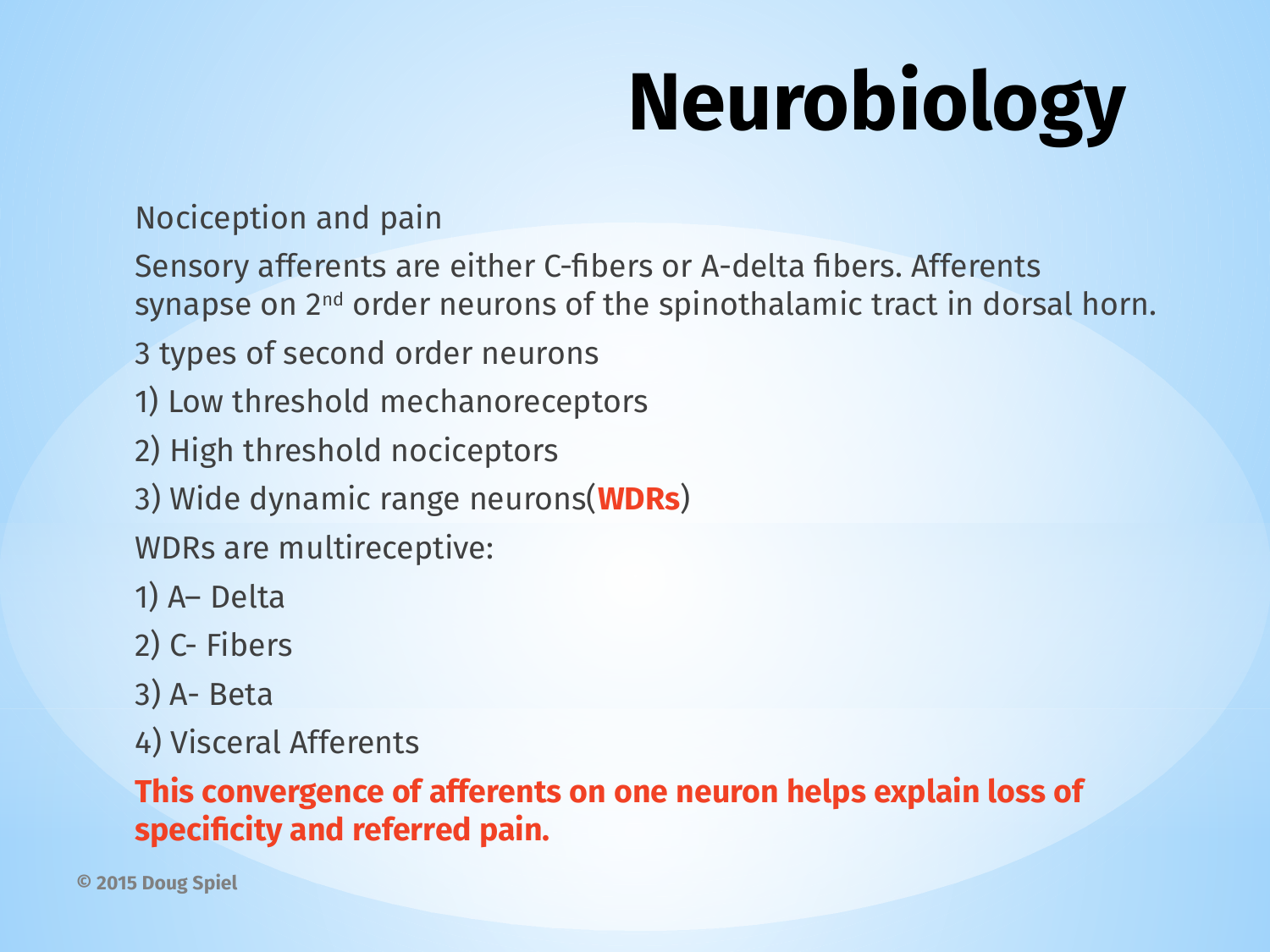

# Neurobiology
Nociception and pain
Sensory afferents are either C-fibers or A-delta fibers. Afferents synapse on 2nd order neurons of the spinothalamic tract in dorsal horn.
	3 types of second order neurons
		1) Low threshold mechanoreceptors
		2) High threshold nociceptors
		3) Wide dynamic range neurons(WDRs)
	WDRs are multireceptive:
		1) A– Delta
		2) C- Fibers
		3) A- Beta
		4) Visceral Afferents
This convergence of afferents on one neuron helps explain loss of specificity and referred pain.
© 2015 Doug Spiel